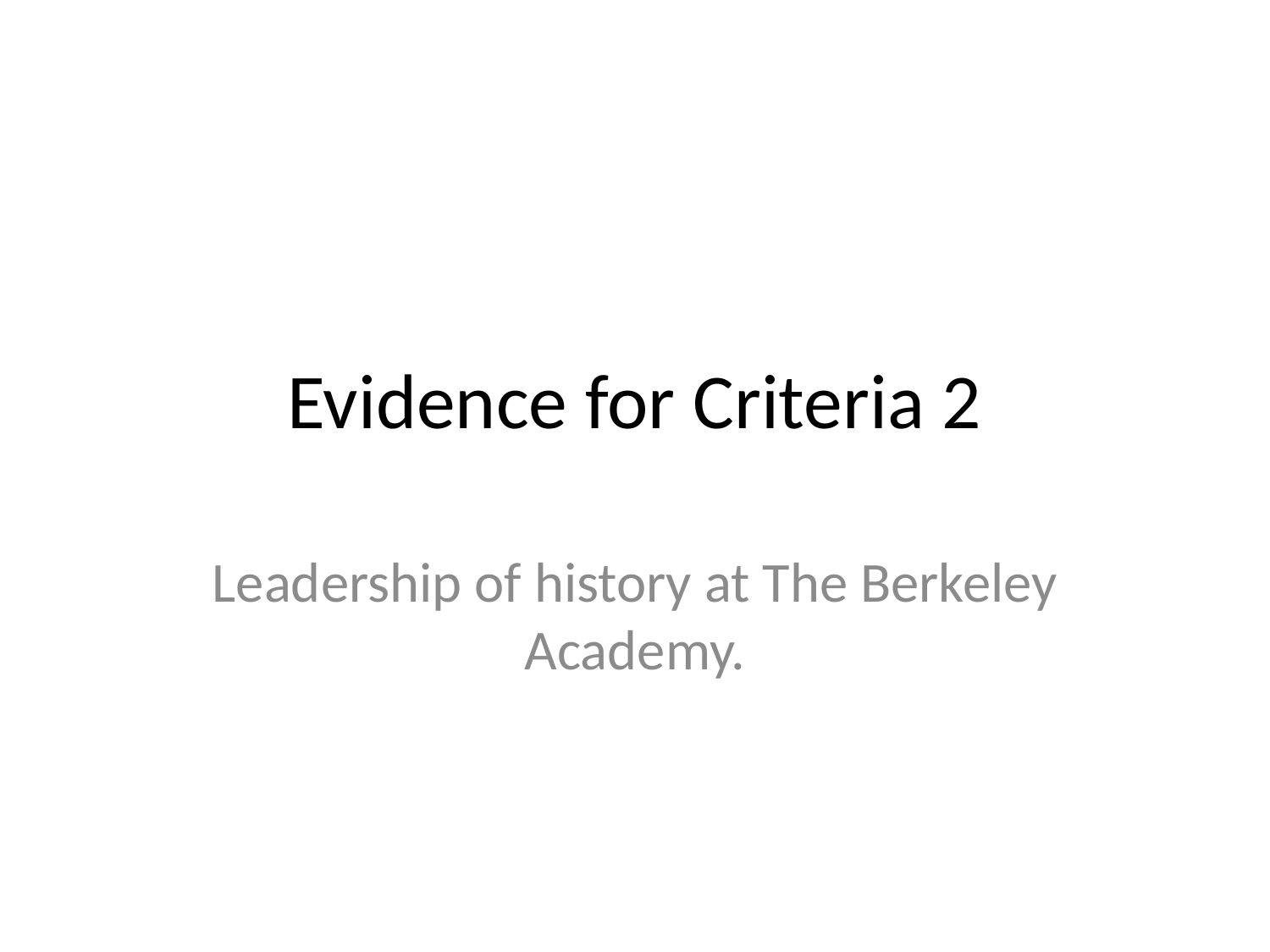

# Evidence for Criteria 2
Leadership of history at The Berkeley Academy.